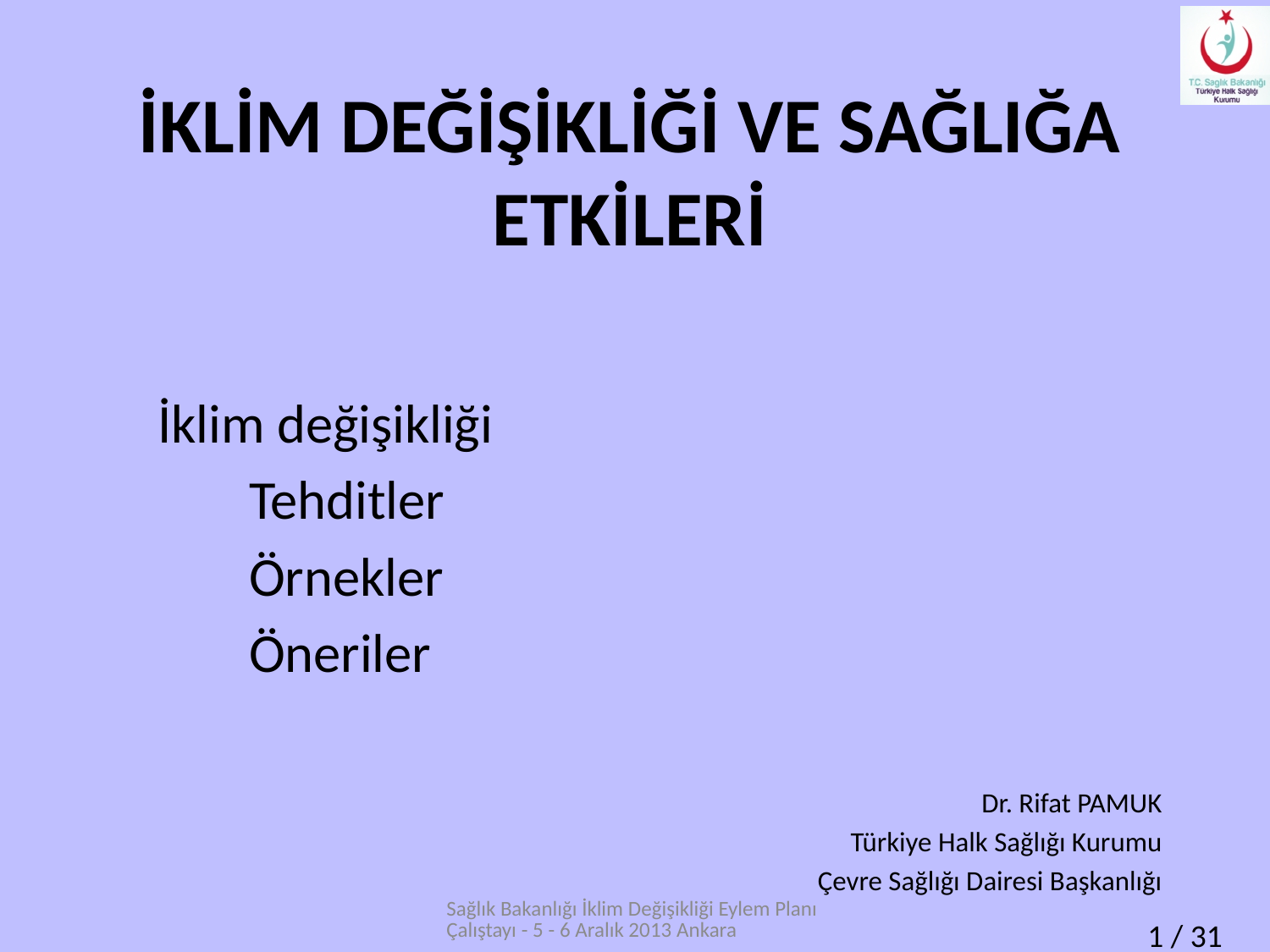

# İKLİM DEĞİŞİKLİĞİ VE SAĞLIĞA ETKİLERİ

İklim değişikliği
		Tehditler
			Örnekler
				Öneriler

Dr. Rifat PAMUK
Türkiye Halk Sağlığı Kurumu
Çevre Sağlığı Dairesi Başkanlığı

Sağlık Bakanlığı İklim Değişikliği Eylem Planı Çalıştayı - 5 - 6 Aralık 2013 Ankara